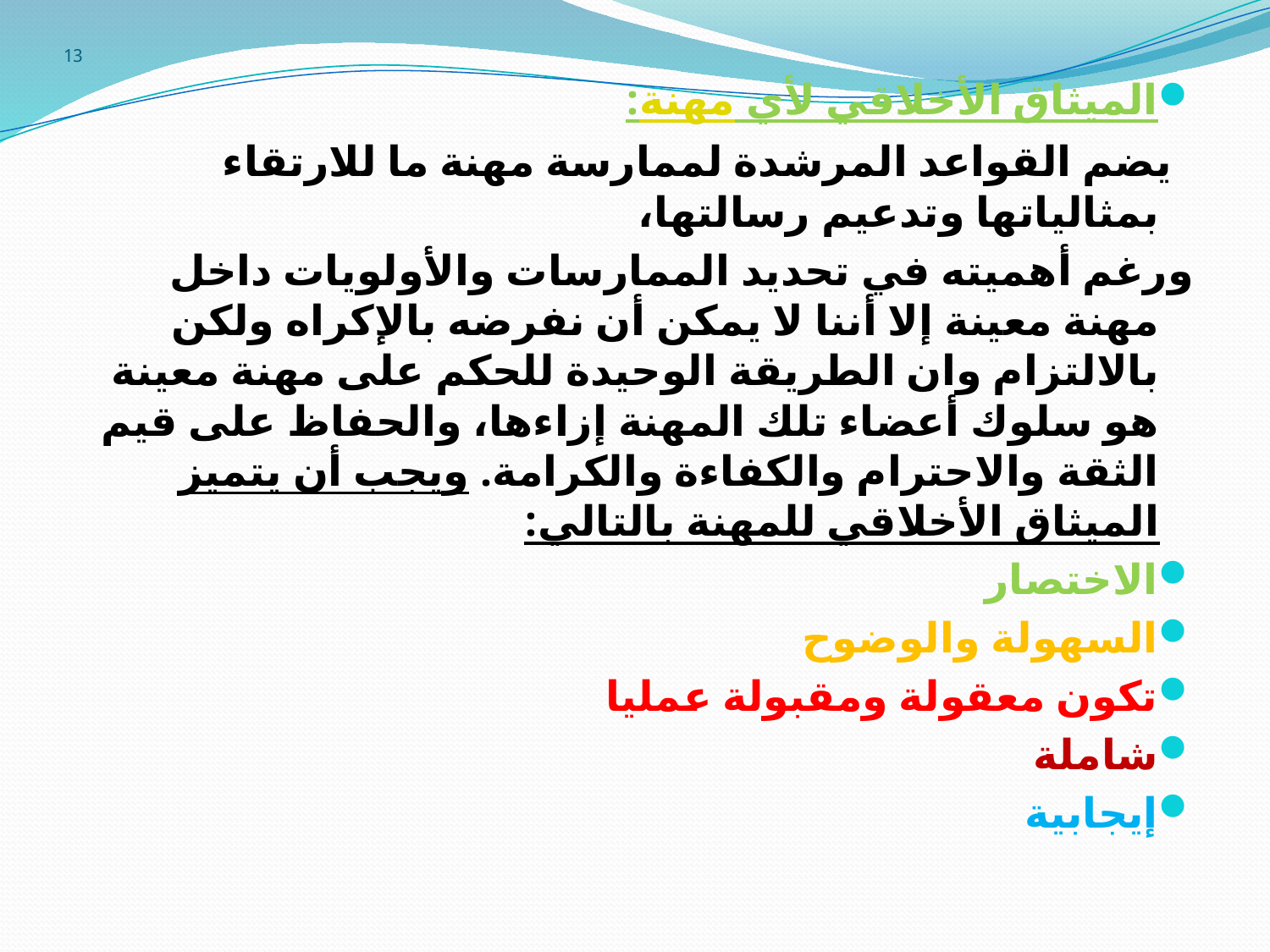

# 13
الميثاق الأخلاقي لأي مهنة:
  يضم القواعد المرشدة لممارسة مهنة ما للارتقاء بمثالياتها وتدعيم رسالتها،
ورغم أهميته في تحديد الممارسات والأولويات داخل مهنة معينة إلا أننا لا يمكن أن نفرضه بالإكراه ولكن بالالتزام وان الطريقة الوحيدة للحكم على مهنة معينة هو سلوك أعضاء تلك المهنة إزاءها، والحفاظ على قيم الثقة والاحترام والكفاءة والكرامة. ويجب أن يتميز الميثاق الأخلاقي للمهنة بالتالي:
الاختصار
السهولة والوضوح
تكون معقولة ومقبولة عمليا
شاملة
إيجابية